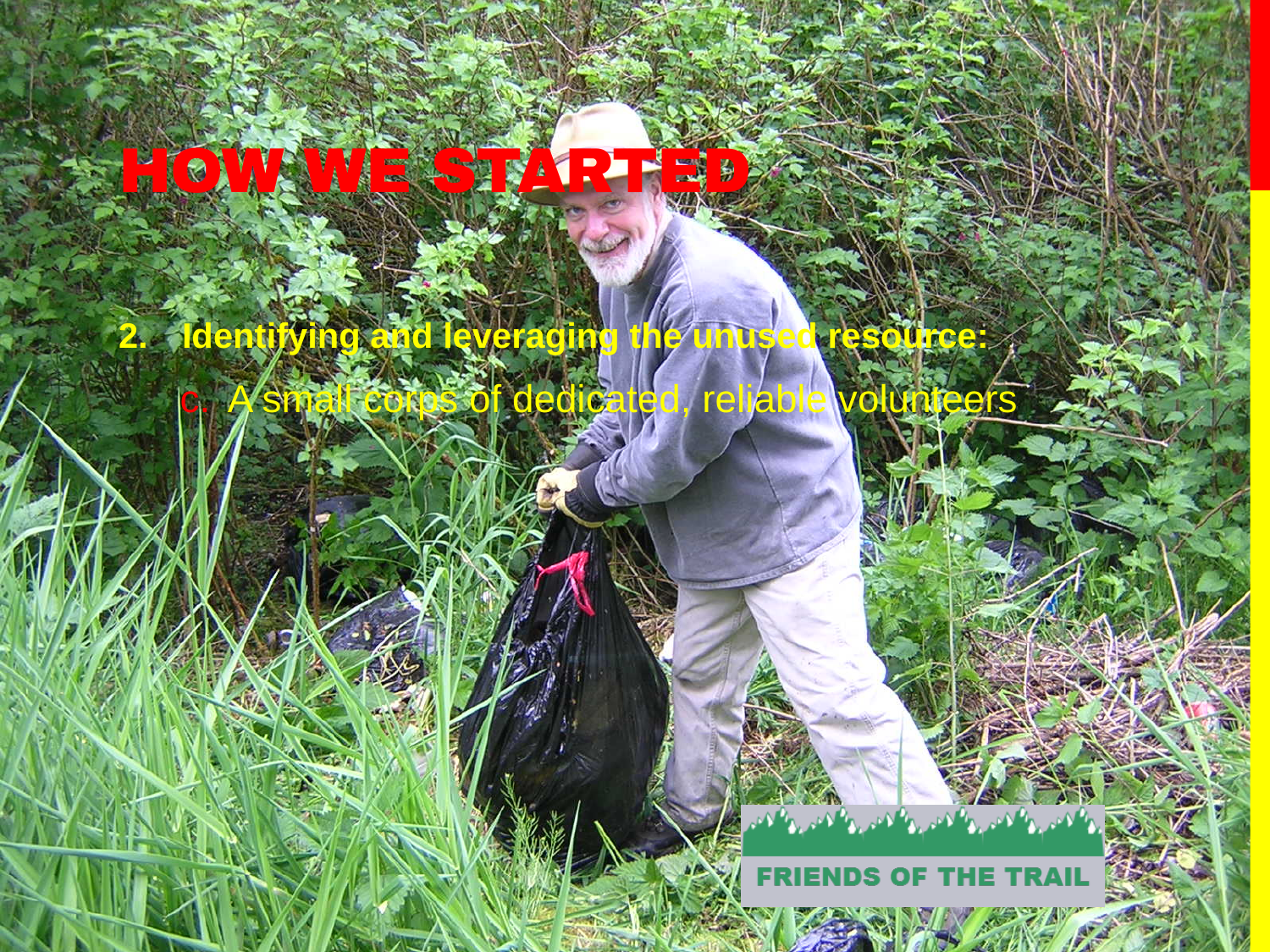

# How we started
Identifying and leveraging the unused resource:
A small corps of dedicated, reliable volunteers